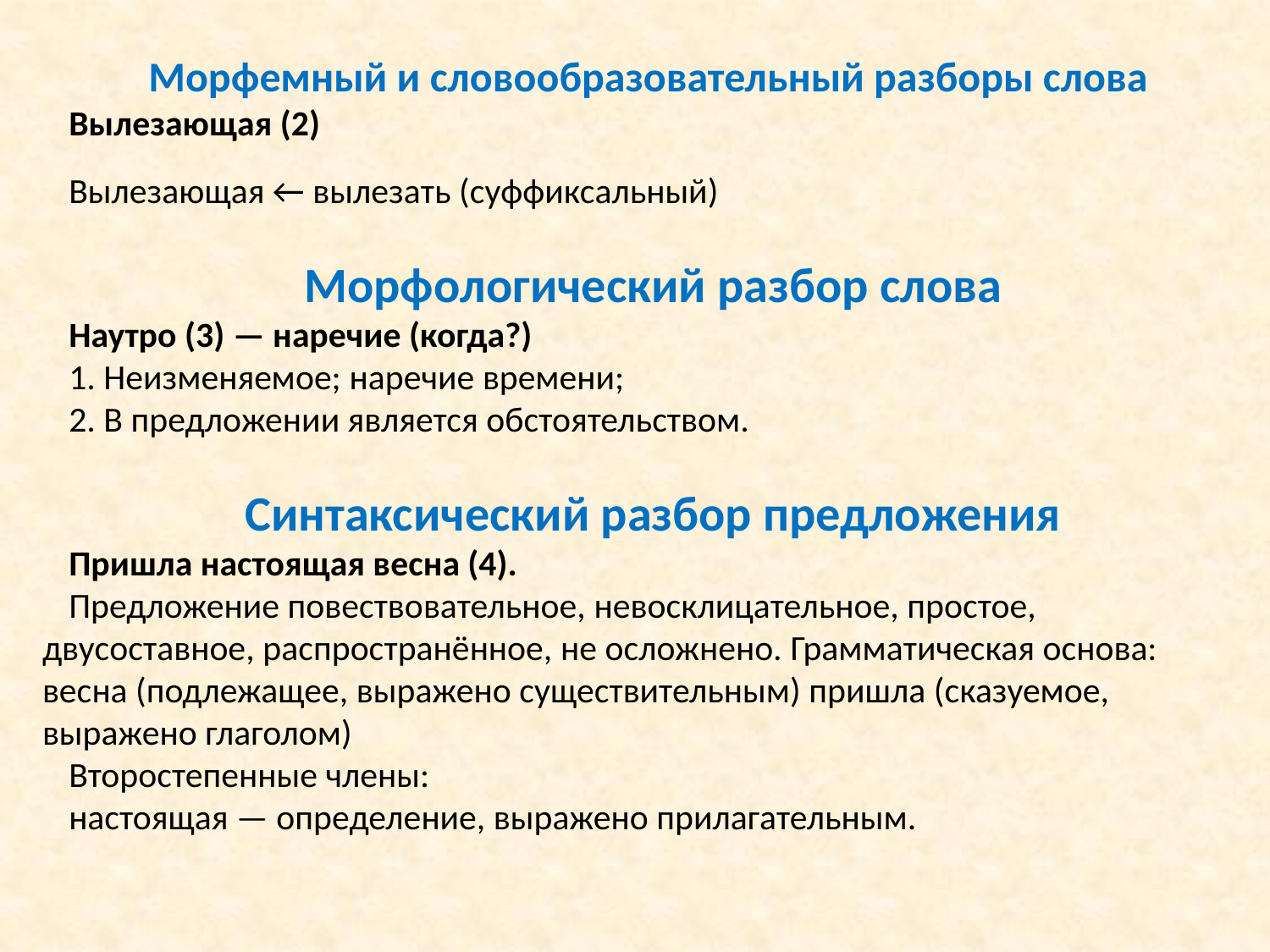

Морфемный и словообразовательный разборы слова
Вылезающая (2)

Вылезающая ← вылезать (суффиксальный)

Морфологический разбор слова
Наутро (3) — наречие (когда?)
1. Неизменяемое; наречие времени;
2. В предложении является обстоятельством.

Синтаксический разбор предложения
Пришла настоящая весна (4).
Предложение повествовательное, невосклицательное, простое, двусоставное, распространённое, не осложнено. Грамматическая основа: весна (подлежащее, выражено существительным) пришла (сказуемое, выражено глаголом)
Второстепенные члены:
настоящая — определение, выражено прилагательным.